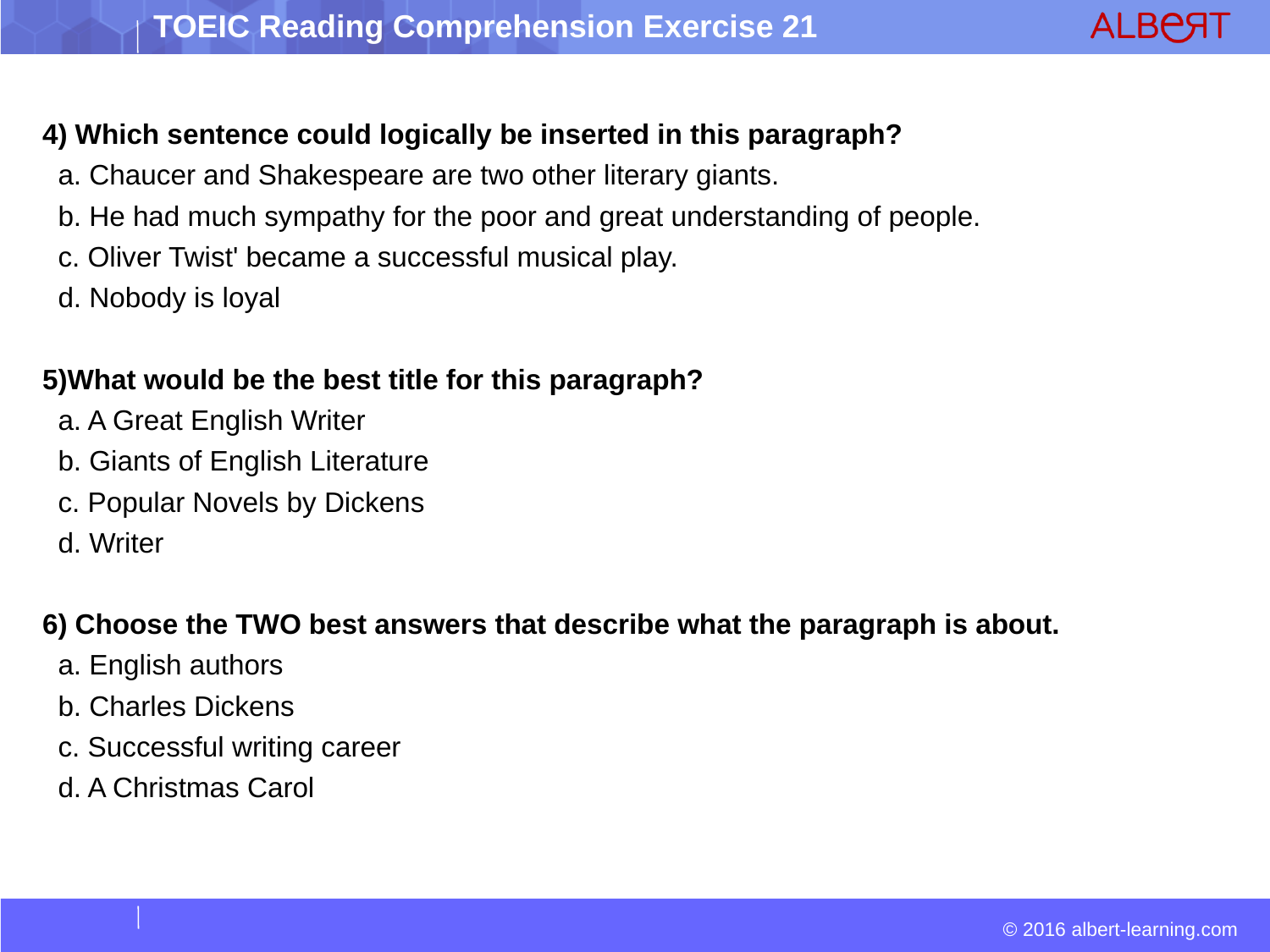

4) Which sentence could logically be inserted in this paragraph?
  a. Chaucer and Shakespeare are two other literary giants.
  b. He had much sympathy for the poor and great understanding of people.
  c. Oliver Twist' became a successful musical play.
  d. Nobody is loyal

5)What would be the best title for this paragraph?
  a. A Great English Writer
  b. Giants of English Literature
  c. Popular Novels by Dickens
  d. Writer

6) Choose the TWO best answers that describe what the paragraph is about.
  a. English authors
  b. Charles Dickens
  c. Successful writing career
  d. A Christmas Carol